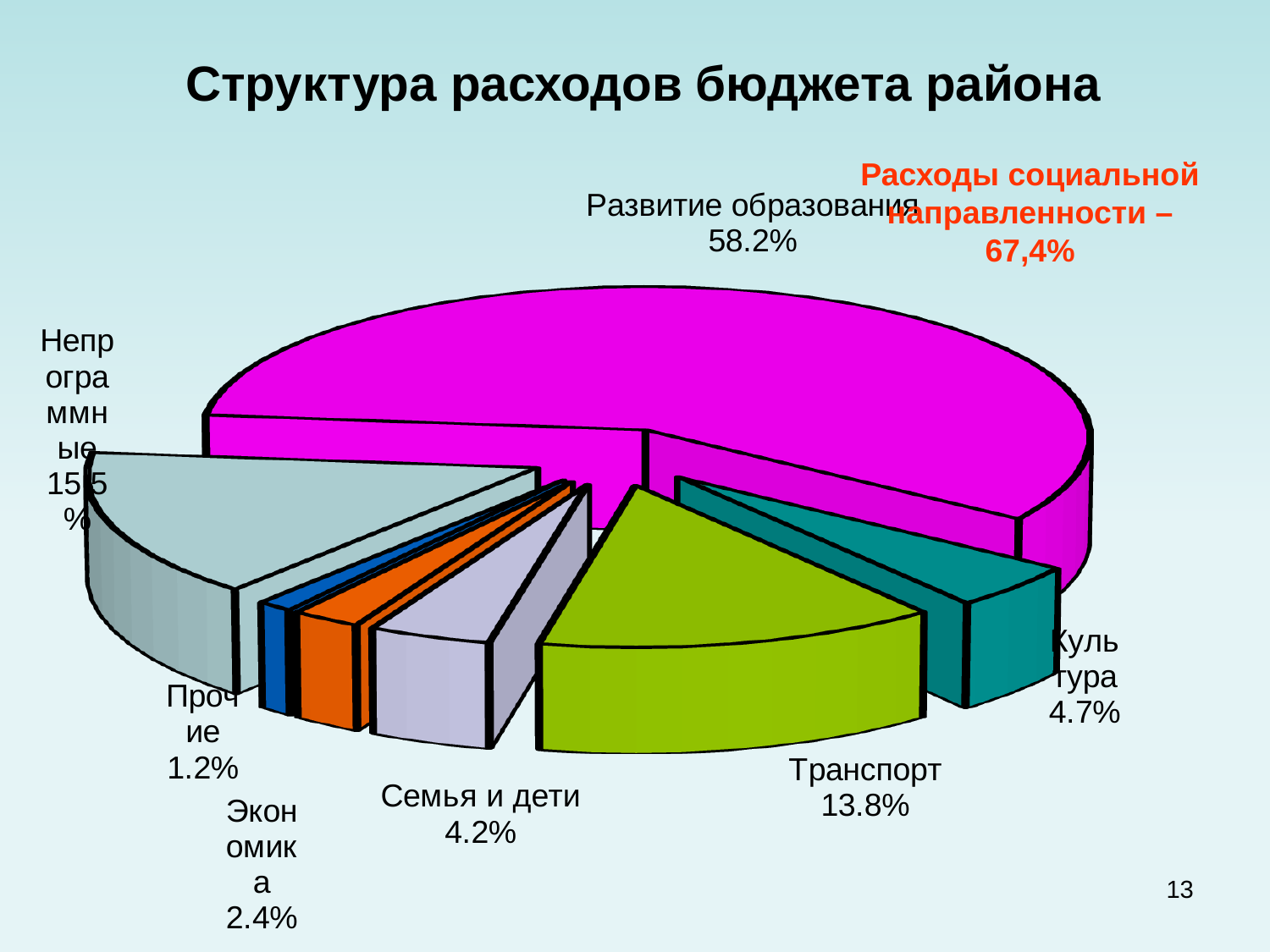

# Структура расходов бюджета района

[unsupported chart]

Расходы социальной направленности – 67,4%
13